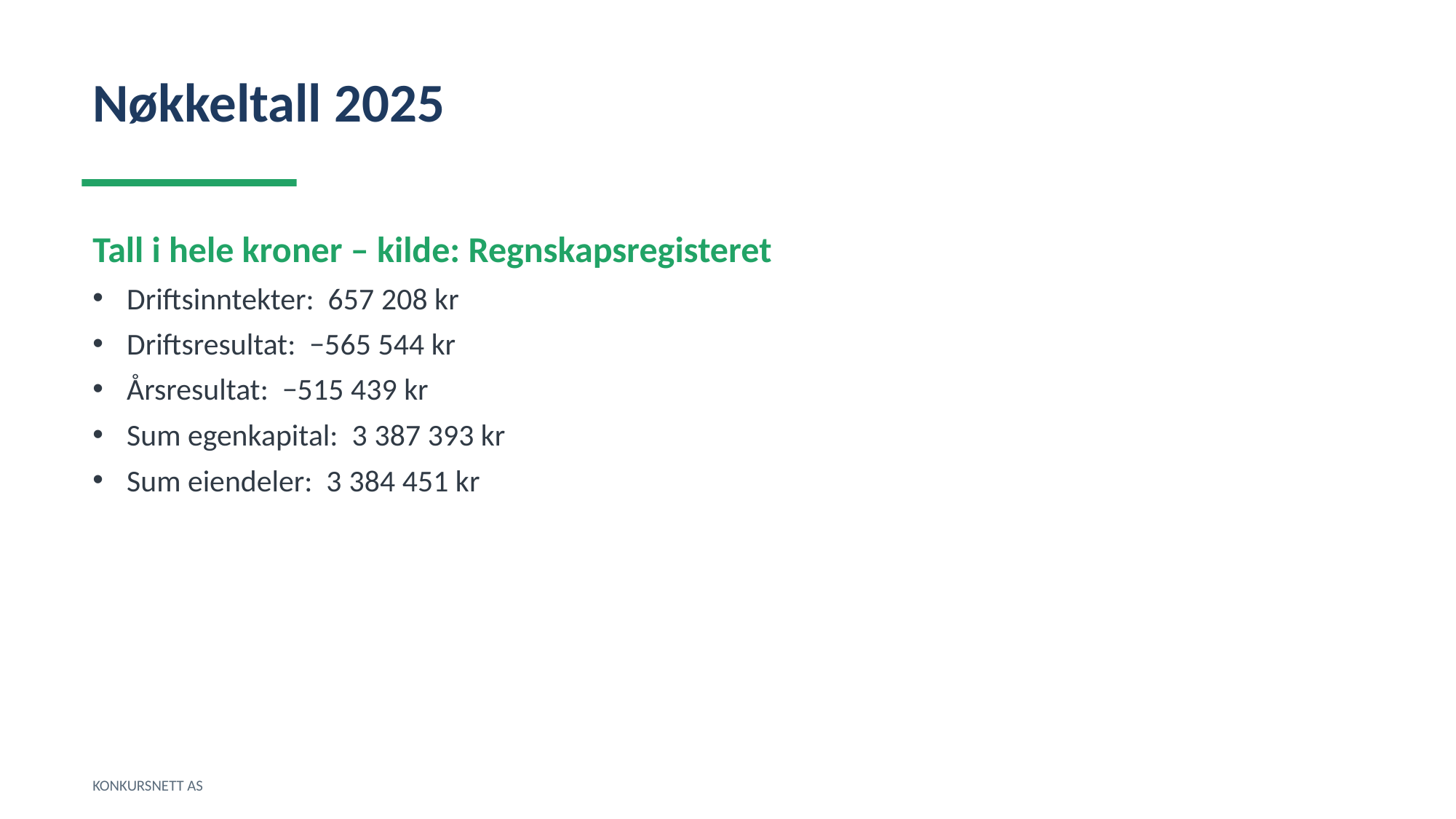

Nøkkeltall 2025

Tall i hele kroner – kilde: Regnskapsregisteret
Driftsinntekter:  657 208 kr
Driftsresultat:  −565 544 kr
Årsresultat:  −515 439 kr
Sum egenkapital:  3 387 393 kr
Sum eiendeler:  3 384 451 kr
KONKURSNETT AS